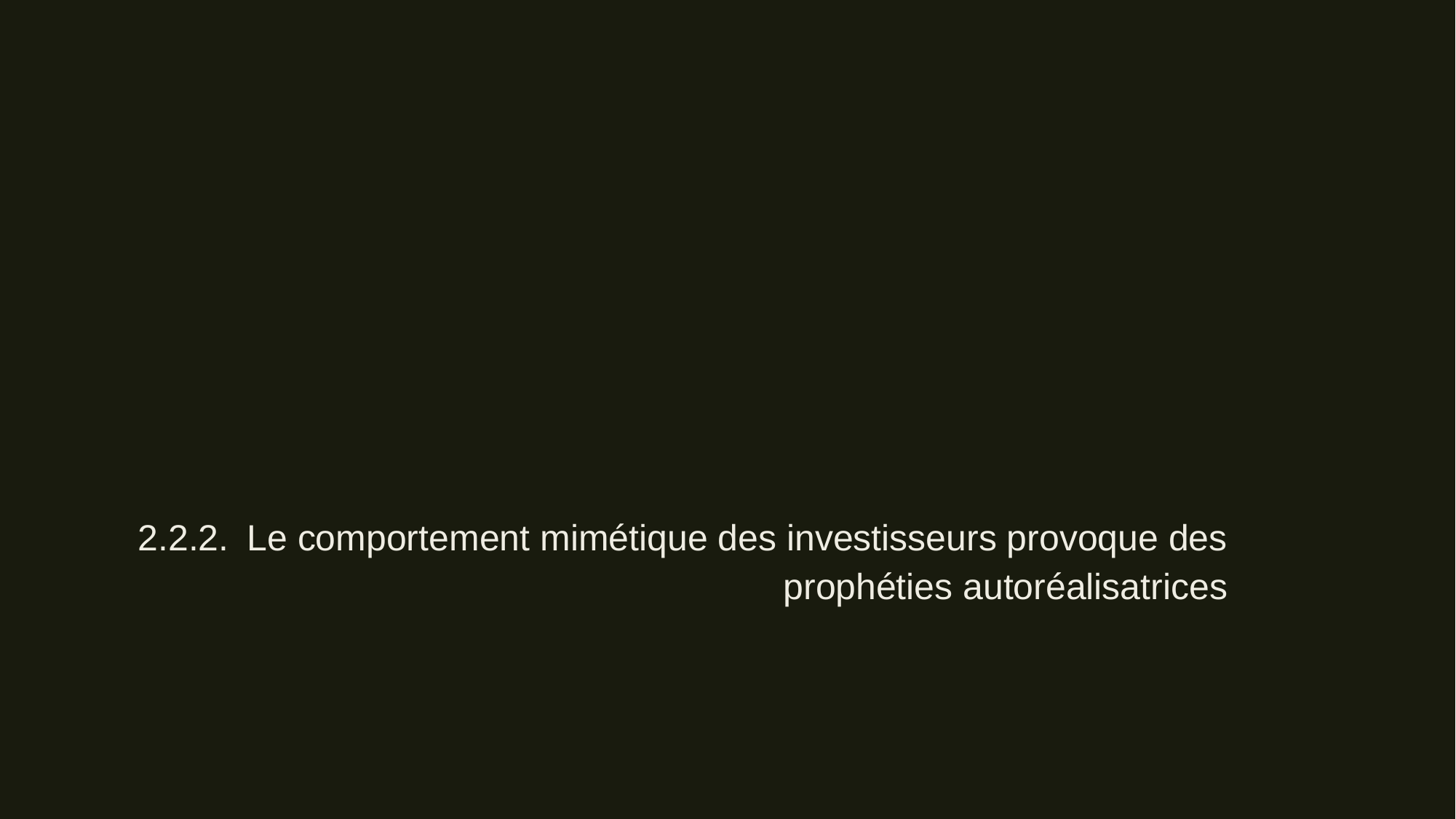

#
2.2.2.	Le comportement mimétique des investisseurs provoque des prophéties autoréalisatrices